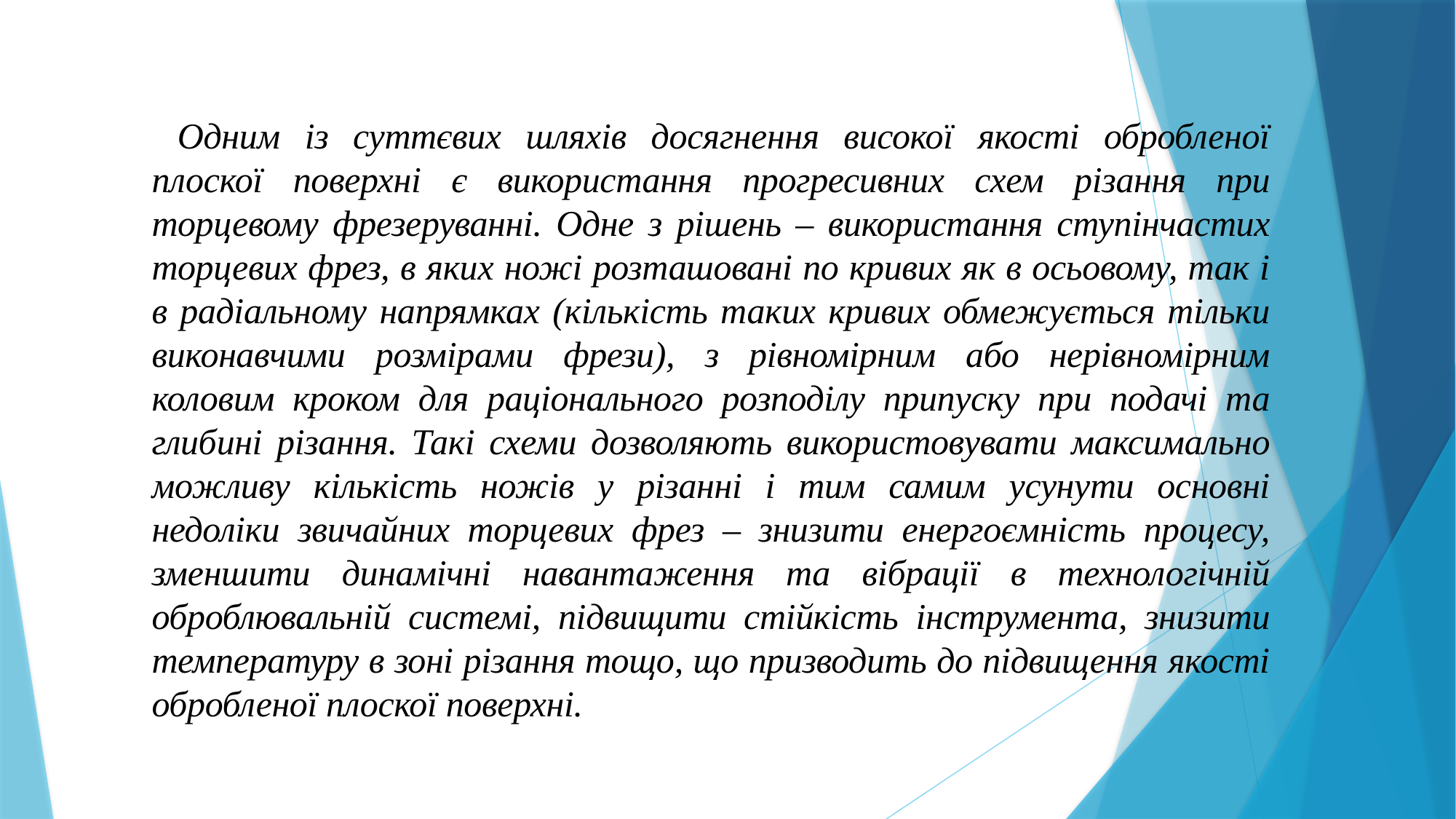

Одним із суттєвих шляхів досягнення високої якості обробленої плоскої поверхні є використання прогресивних схем різання при торцевому фрезеруванні. Одне з рішень – використання ступінчастих торцевих фрез, в яких ножі розташовані по кривих як в осьовому, так і в радіальному напрямках (кількість таких кривих обмежується тільки виконавчими розмірами фрези), з рівномірним або нерівномірним коловим кроком для раціонального розподілу припуску при подачі та глибині різання. Такі схеми дозволяють використовувати максимально можливу кількість ножів у різанні і тим самим усунути основні недоліки звичайних торцевих фрез – знизити енергоємність процесу, зменшити динамічні навантаження та вібрації в технологічній оброблювальній системі, підвищити стійкість інструмента, знизити температуру в зоні різання тощо, що призводить до підвищення якості обробленої плоскої поверхні.